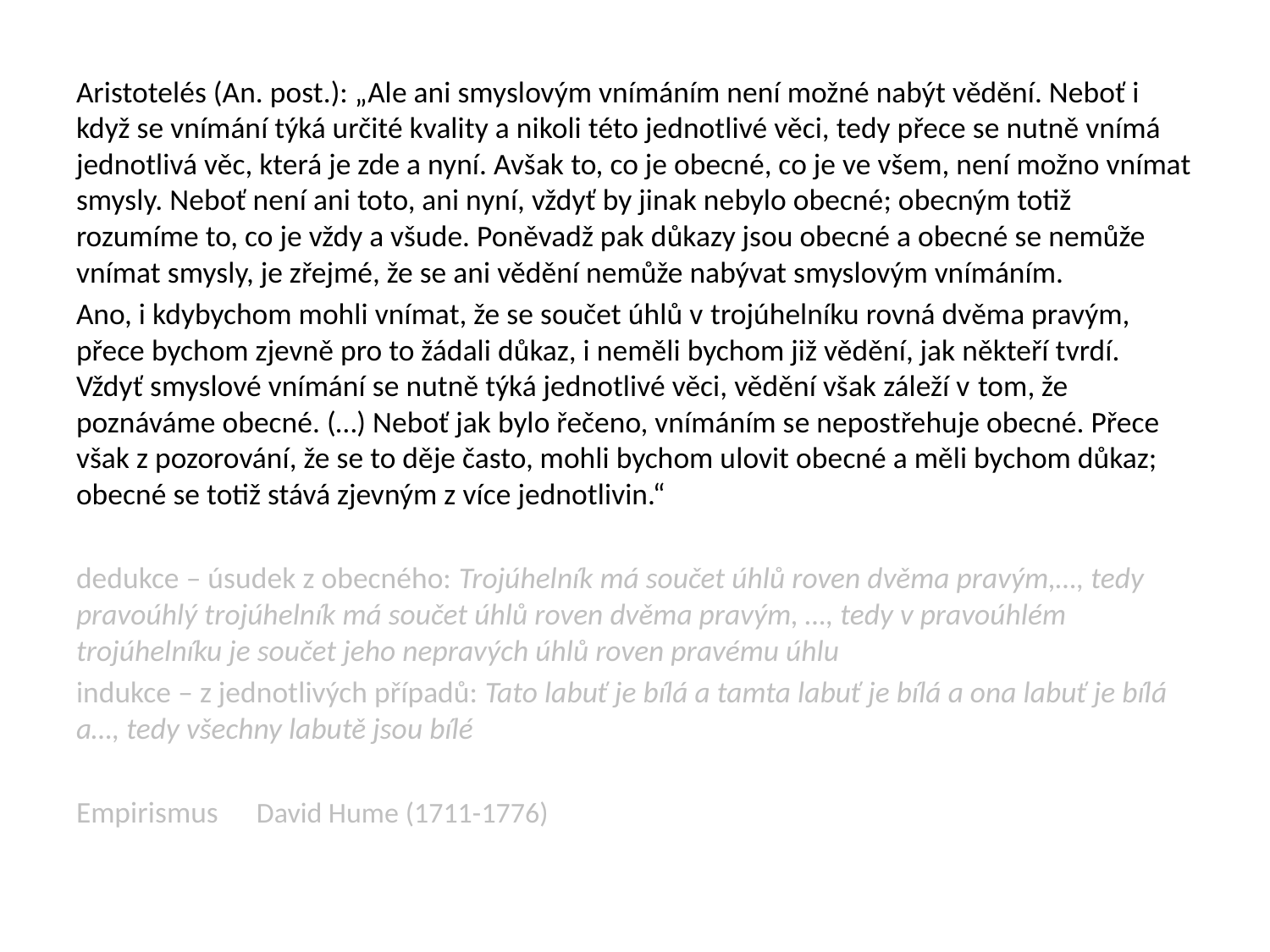

#
Aristotelés (An. post.): „Ale ani smyslovým vnímáním není možné nabýt vědění. Neboť i když se vnímání týká určité kvality a nikoli této jednotlivé věci, tedy přece se nutně vnímá jednotlivá věc, která je zde a nyní. Avšak to, co je obecné, co je ve všem, není možno vnímat smysly. Neboť není ani toto, ani nyní, vždyť by jinak nebylo obecné; obecným totiž rozumíme to, co je vždy a všude. Poněvadž pak důkazy jsou obecné a obecné se nemůže vnímat smysly, je zřejmé, že se ani vědění nemůže nabývat smyslovým vnímáním.
Ano, i kdybychom mohli vnímat, že se součet úhlů v trojúhelníku rovná dvěma pravým, přece bychom zjevně pro to žádali důkaz, i neměli bychom již vědění, jak někteří tvrdí. Vždyť smyslové vnímání se nutně týká jednotlivé věci, vědění však záleží v tom, že poznáváme obecné. (…) Neboť jak bylo řečeno, vnímáním se nepostřehuje obecné. Přece však z pozorování, že se to děje často, mohli bychom ulovit obecné a měli bychom důkaz; obecné se totiž stává zjevným z více jednotlivin.“

dedukce – úsudek z obecného: Trojúhelník má součet úhlů roven dvěma pravým,…, tedy pravoúhlý trojúhelník má součet úhlů roven dvěma pravým, …, tedy v pravoúhlém trojúhelníku je součet jeho nepravých úhlů roven pravému úhlu
indukce – z jednotlivých případů: Tato labuť je bílá a tamta labuť je bílá a ona labuť je bílá a…, tedy všechny labutě jsou bílé

Empirismus 					David Hume (1711-1776)